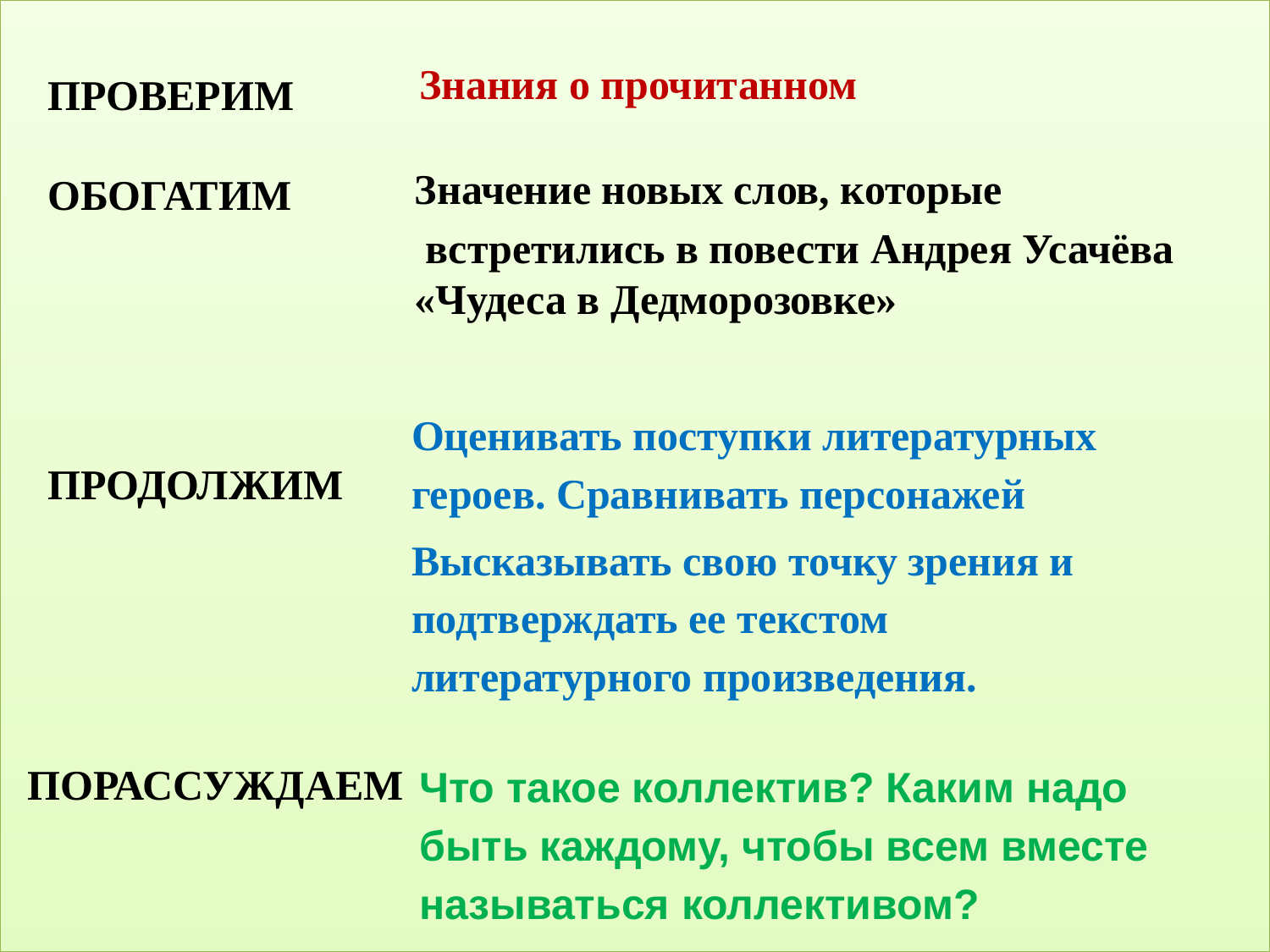

ПРОВЕРИМ
Знания о прочитанном
ОБОГАТИМ
Значение новых слов, которые
 встретились в повести Андрея Усачёва «Чудеса в Дедморозовке»
Оценивать поступки литературных героев. Сравнивать персонажей
Высказывать свою точку зрения и подтверждать ее текстом литературного произведения.

ПРОДОЛЖИМ
ПОРАССУЖДАЕМ
Что такое коллектив? Каким надо быть каждому, чтобы всем вместе называться коллективом?